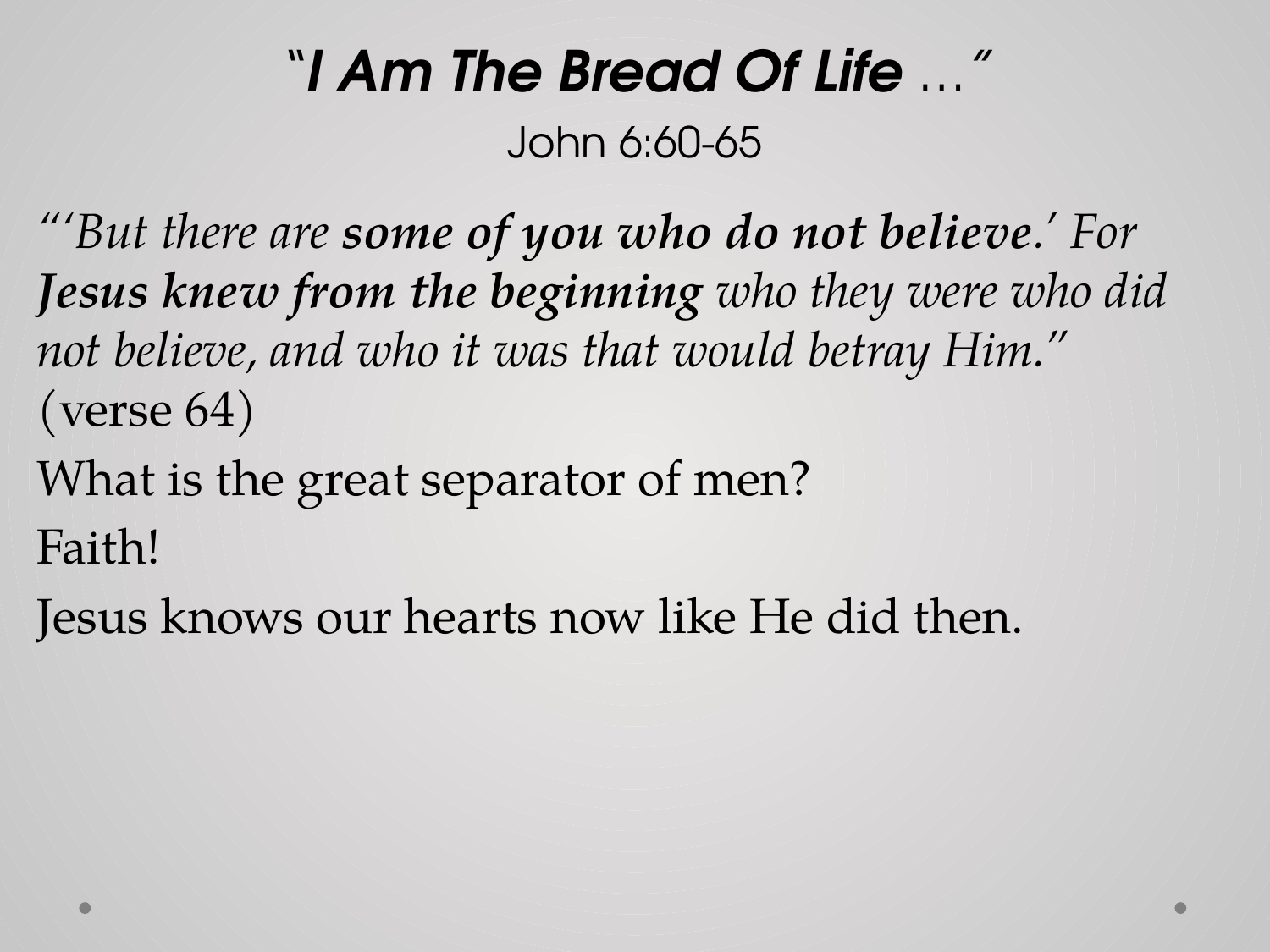

# “I Am The Bread Of Life …” John 6:60-65
“‘But there are some of you who do not believe.’ For Jesus knew from the beginning who they were who did not believe, and who it was that would betray Him.”
(verse 64)
What is the great separator of men?
Faith!
Jesus knows our hearts now like He did then.